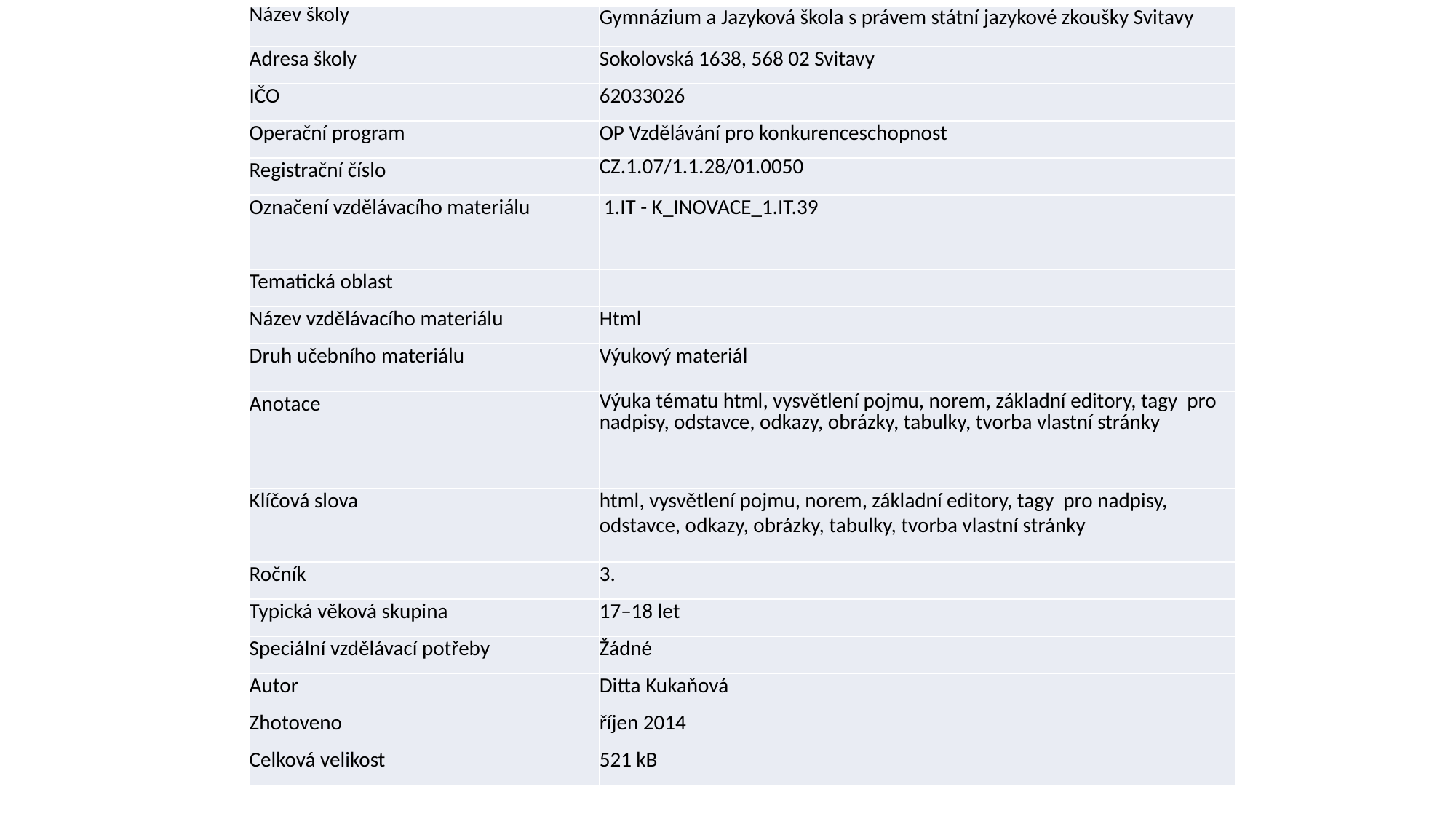

| Název školy | Gymnázium a Jazyková škola s právem státní jazykové zkoušky Svitavy |
| --- | --- |
| Adresa školy | Sokolovská 1638, 568 02 Svitavy |
| IČO | 62033026 |
| Operační program | OP Vzdělávání pro konkurenceschopnost |
| Registrační číslo | CZ.1.07/1.1.28/01.0050 |
| Označení vzdělávacího materiálu | 1.IT - K\_INOVACE\_1.IT.39 |
| Tematická oblast |  |
| Název vzdělávacího materiálu | Html |
| Druh učebního materiálu | Výukový materiál |
| Anotace | Výuka tématu html, vysvětlení pojmu, norem, základní editory, tagy pro nadpisy, odstavce, odkazy, obrázky, tabulky, tvorba vlastní stránky |
| Klíčová slova | html, vysvětlení pojmu, norem, základní editory, tagy pro nadpisy, odstavce, odkazy, obrázky, tabulky, tvorba vlastní stránky |
| Ročník | 3. |
| Typická věková skupina | 17–18 let |
| Speciální vzdělávací potřeby | Žádné |
| Autor | Ditta Kukaňová |
| Zhotoveno | říjen 2014 |
| Celková velikost | 521 kB |